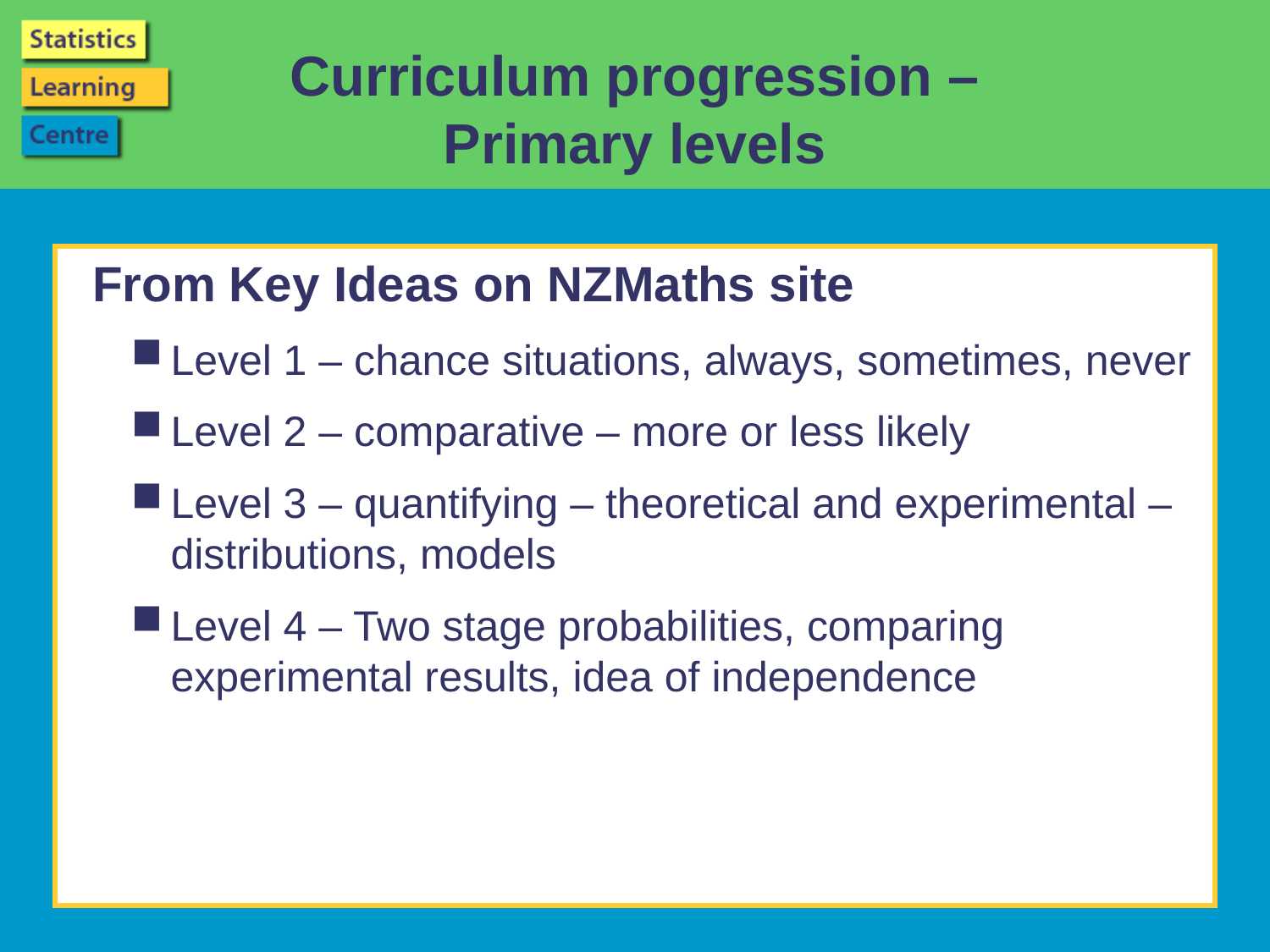

# Curriculum progression – Primary levels
From Key Ideas on NZMaths site
Level 1 – chance situations, always, sometimes, never
Level 2 – comparative – more or less likely
Level 3 – quantifying – theoretical and experimental – distributions, models
Level 4 – Two stage probabilities, comparing experimental results, idea of independence